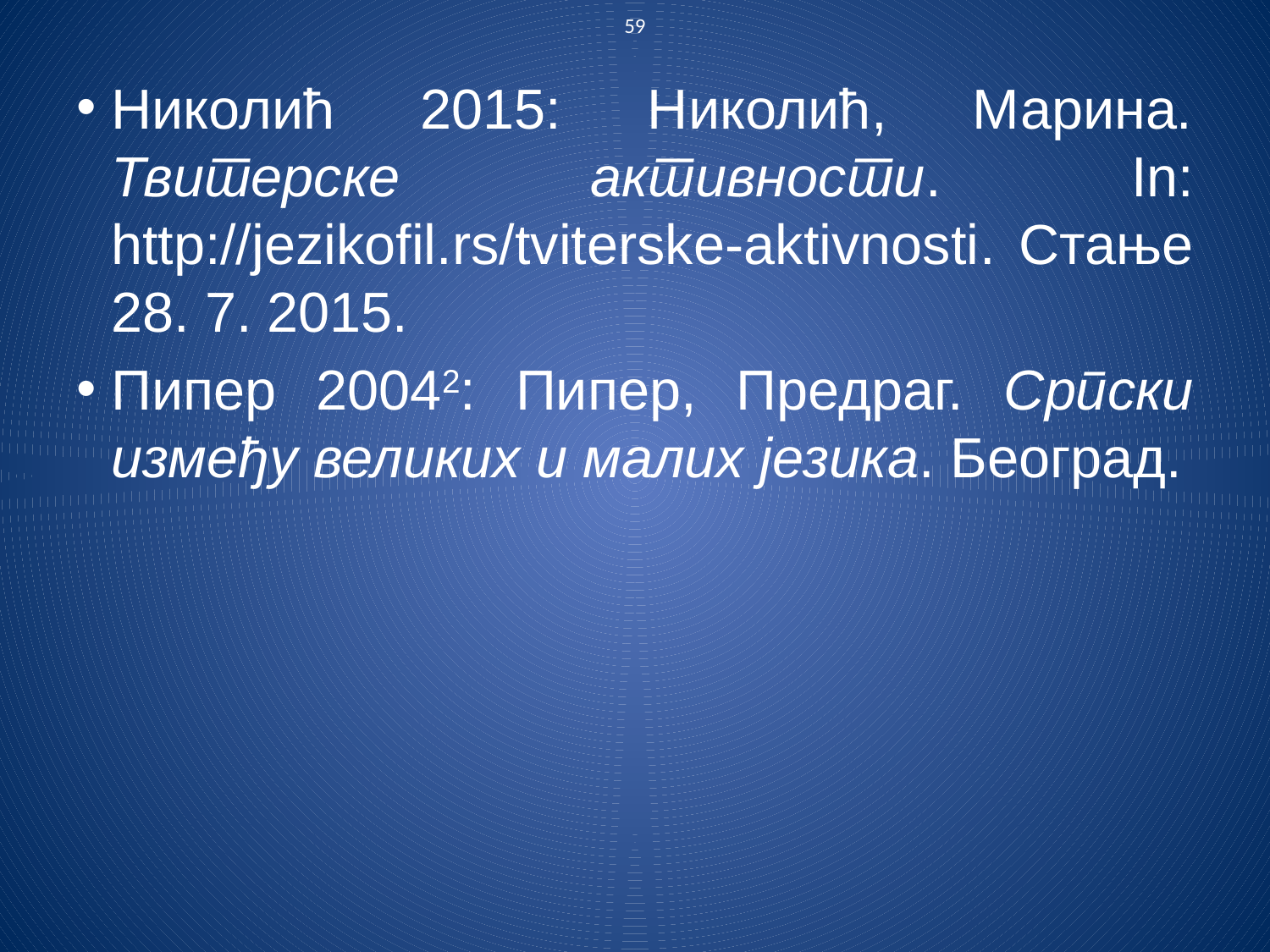

59
Николић 2015: Николић, Марина. Твитерске активности. In: http://jezikofil.rs/tviterske-aktivnosti. Стање 28. 7. 2015.
Пипер 20042: Пипер, Предраг. Српски између великих и малих језика. Београд.